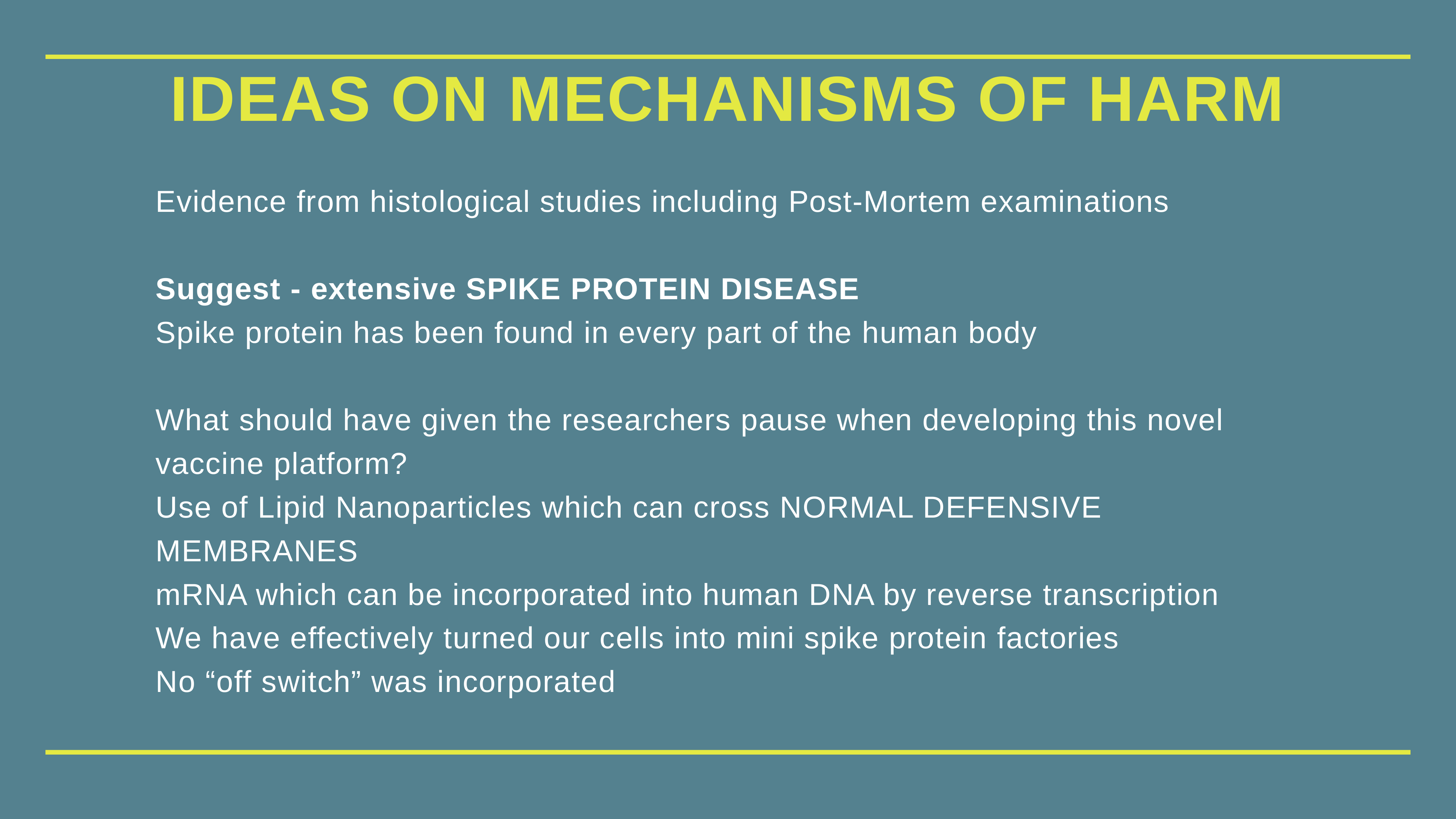

# Ideas on Mechanisms of harm
Evidence from histological studies including Post-Mortem examinations

Suggest - extensive SPIKE PROTEIN DISEASE
Spike protein has been found in every part of the human body

What should have given the researchers pause when developing this novel vaccine platform?
Use of Lipid Nanoparticles which can cross NORMAL DEFENSIVE MEMBRANES
mRNA which can be incorporated into human DNA by reverse transcription
We have effectively turned our cells into mini spike protein factories
No “off switch” was incorporated